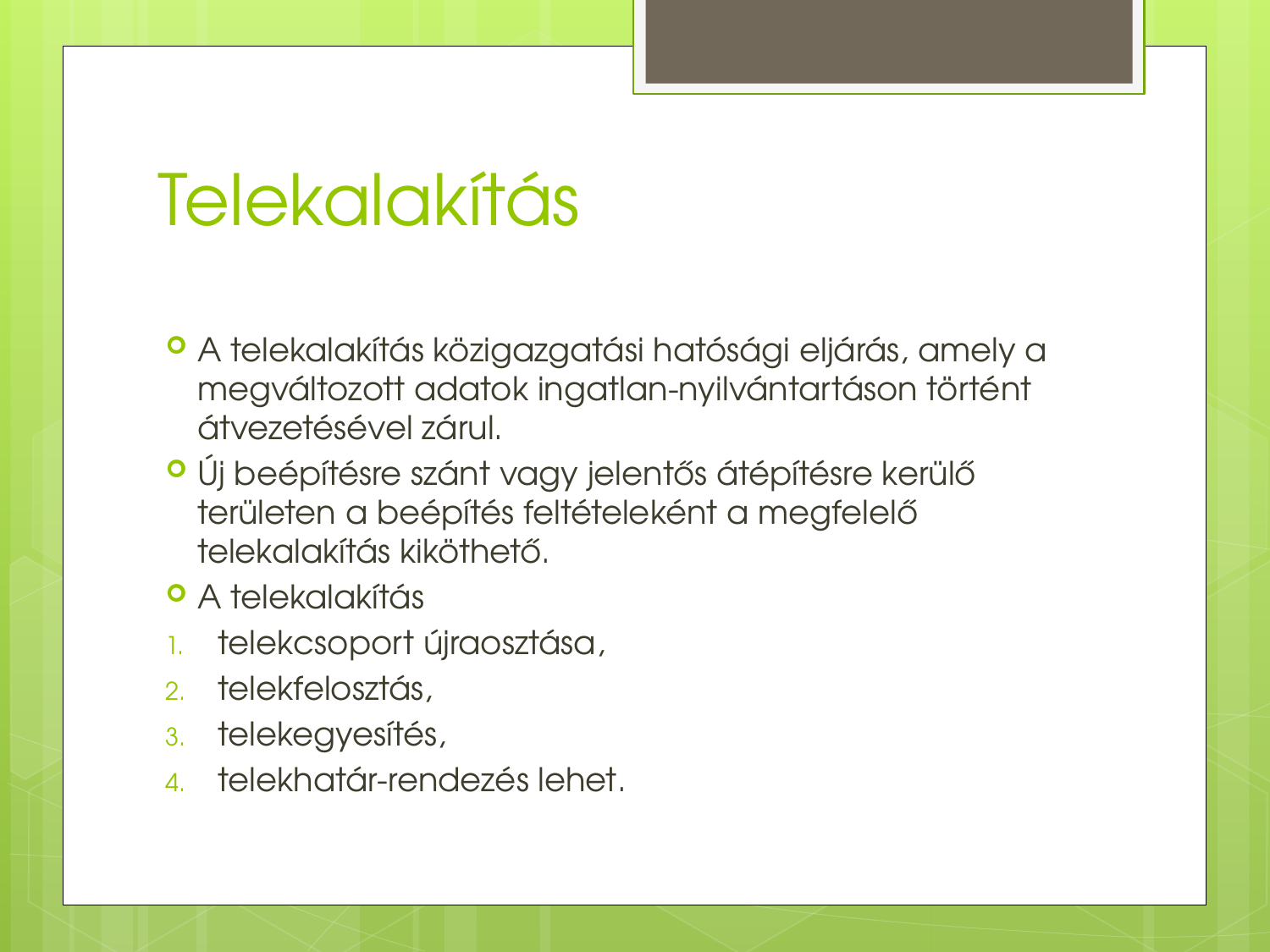

# Telekalakítás
A telekalakítás közigazgatási hatósági eljárás, amely a megváltozott adatok ingatlan-nyilvántartáson történt átvezetésével zárul.
Új beépítésre szánt vagy jelentős átépítésre kerülő területen a beépítés feltételeként a megfelelő telekalakítás kiköthető.
A telekalakítás
telekcsoport újraosztása,
telekfelosztás,
telekegyesítés,
telekhatár-rendezés lehet.